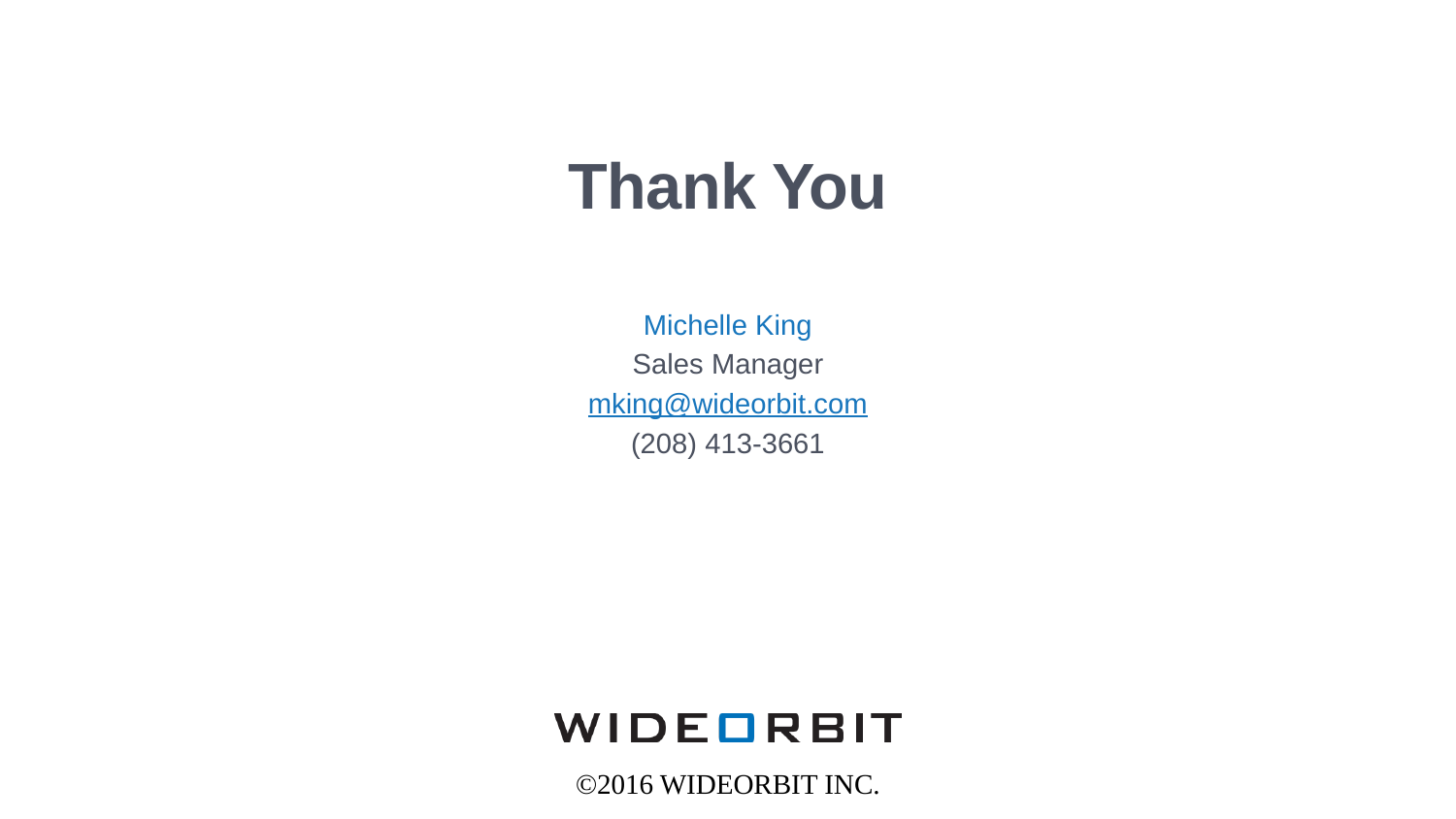

# Thank You
Michelle King
Sales Manager
mking@wideorbit.com
(208) 413-3661

©2016 WIDEORBIT INC.